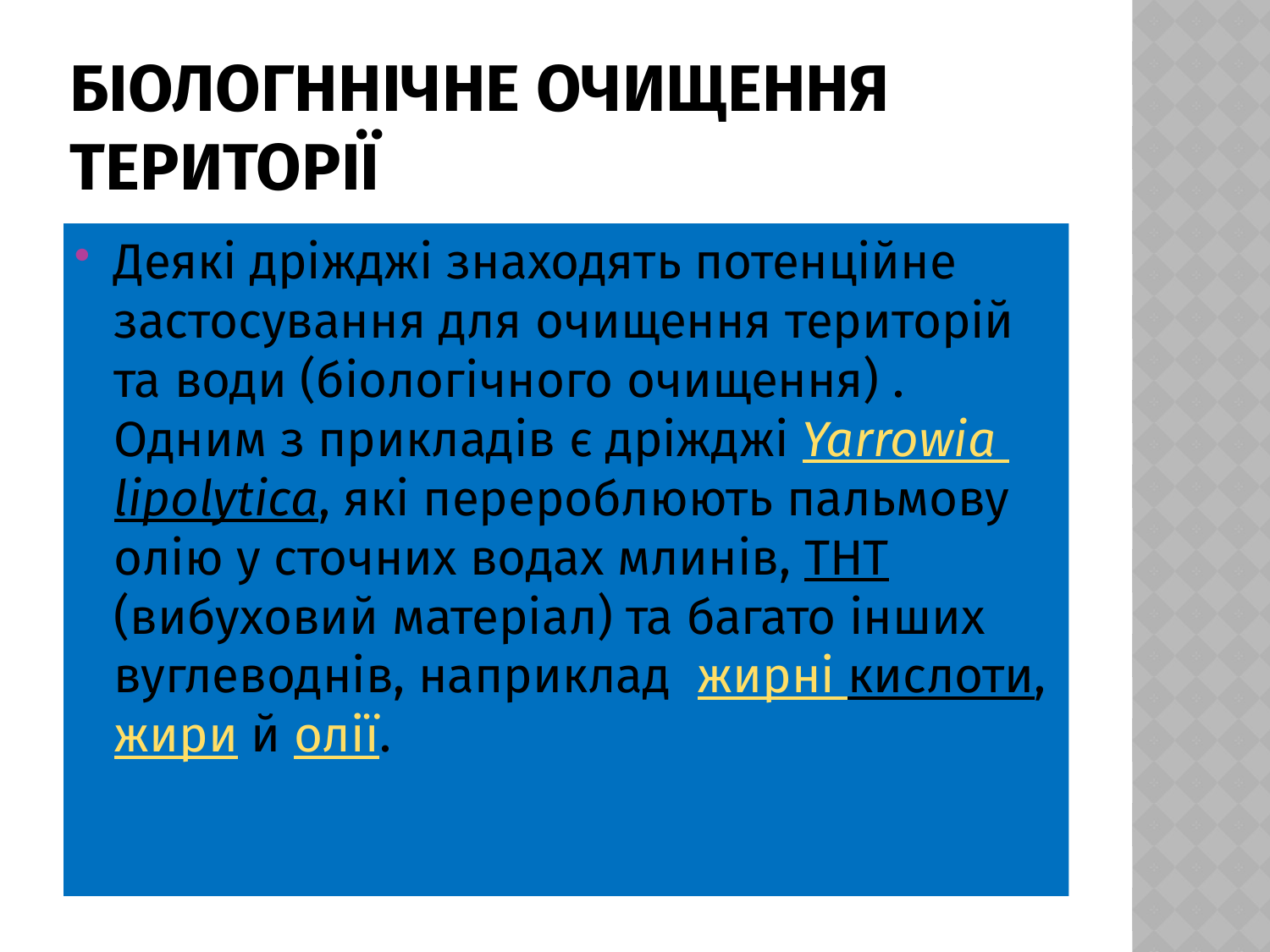

# Біологннічне очищення території
Деякі дріжджі знаходять потенційне застосування для очищення територій та води (біологічного очищення) . Одним з прикладів є дріжджі Yarrowia lipolytica, які перероблюють пальмову олію у сточних водах млинів, ТНТ (вибуховий матеріал) та багато інших вуглеводнів, наприклад  жирні кислоти, жири й олії.